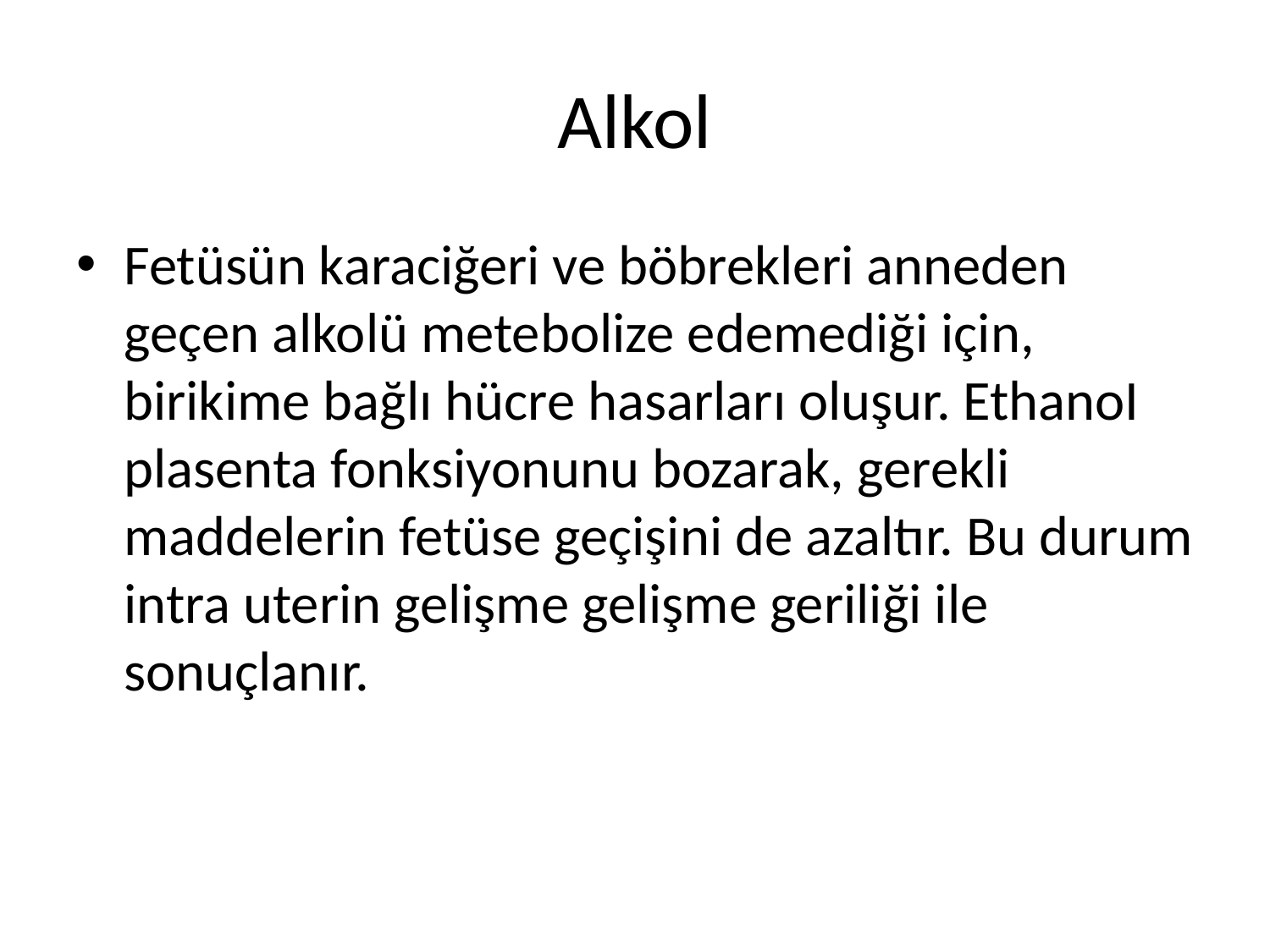

# Alkol
Fetüsün karaciğeri ve böbrekleri anneden geçen alkolü metebolize edemediği için, birikime bağlı hücre hasarları oluşur. EthanoI plasenta fonksiyonunu bozarak, gerekli maddelerin fetüse geçişini de azaltır. Bu durum intra uterin gelişme gelişme geriliği ile sonuçlanır.